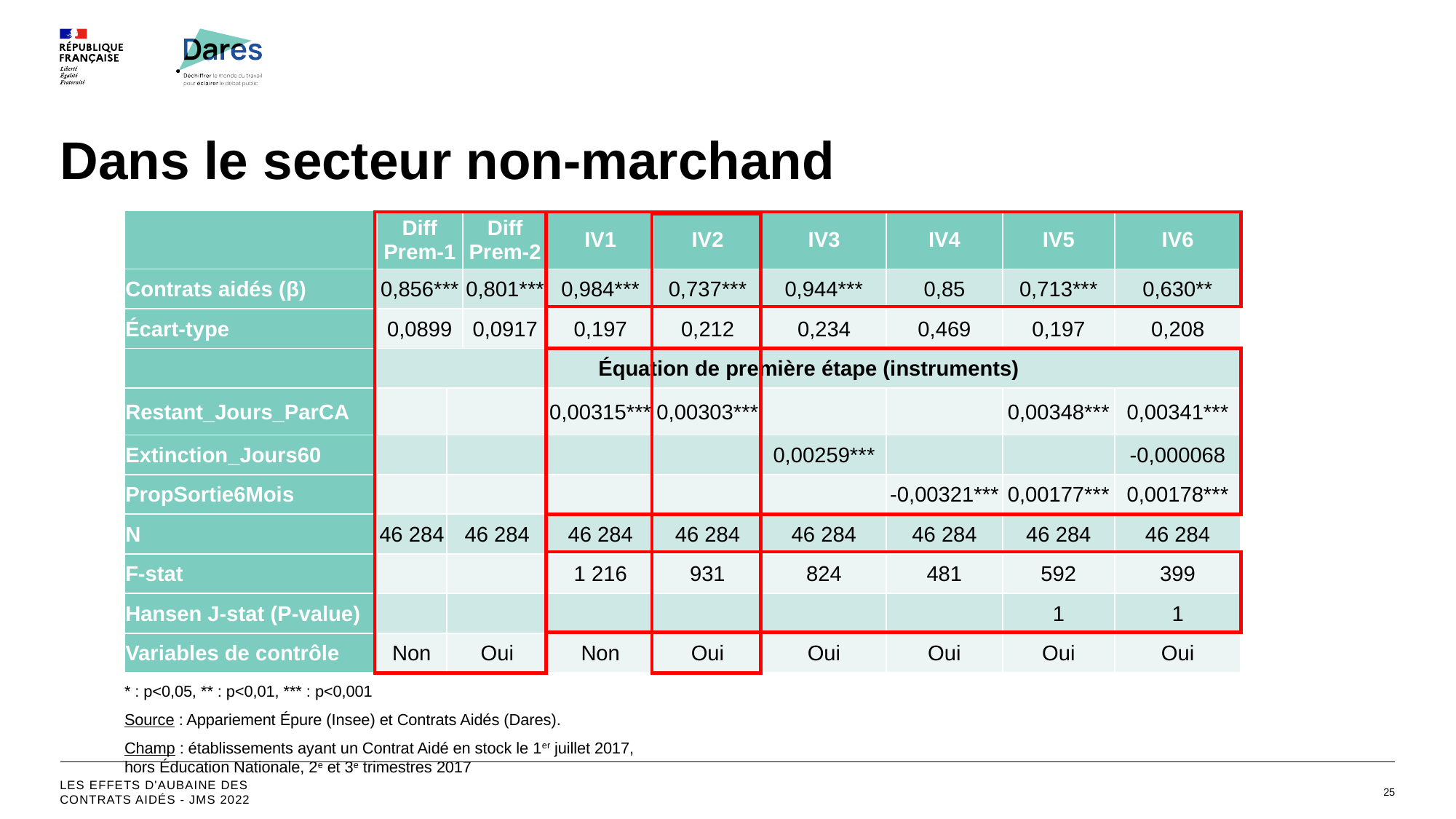

# Dans le secteur non-marchand
|  | Diff Prem-1 |  | Diff Prem-2 | IV1 | IV2 | IV3 | IV4 | IV5 | IV6 |
| --- | --- | --- | --- | --- | --- | --- | --- | --- | --- |
| Contrats aidés (β) | 0,856\*\*\* |  | 0,801\*\*\* | 0,984\*\*\* | 0,737\*\*\* | 0,944\*\*\* | 0,85 | 0,713\*\*\* | 0,630\*\* |
| Écart-type | 0,0899 |  | 0,0917 | 0,197 | 0,212 | 0,234 | 0,469 | 0,197 | 0,208 |
|  | Équation de première étape (instruments) |  |  |  |  |  |  |  |  |
| Restant\_Jours\_ParCA |  |  |  | 0,00315\*\*\* | 0,00303\*\*\* |  |  | 0,00348\*\*\* | 0,00341\*\*\* |
| Extinction\_Jours60 |  |  |  |  |  | 0,00259\*\*\* |  |  | -0,000068 |
| PropSortie6Mois |  |  |  |  |  |  | -0,00321\*\*\* | 0,00177\*\*\* | 0,00178\*\*\* |
| N | 46 284 | 46 284 |  | 46 284 | 46 284 | 46 284 | 46 284 | 46 284 | 46 284 |
| F-stat |  |  |  | 1 216 | 931 | 824 | 481 | 592 | 399 |
| Hansen J-stat (P-value) |  |  |  |  |  |  |  | 1 | 1 |
| Variables de contrôle | Non | Oui |  | Non | Oui | Oui | Oui | Oui | Oui |

* : p<0,05, ** : p<0,01, *** : p<0,001
Source : Appariement Épure (Insee) et Contrats Aidés (Dares).
Champ : établissements ayant un Contrat Aidé en stock le 1er juillet 2017, hors Éducation Nationale, 2e et 3e trimestres 2017

Les effets d'aubaine des contrats aidés - JMS 2022
25